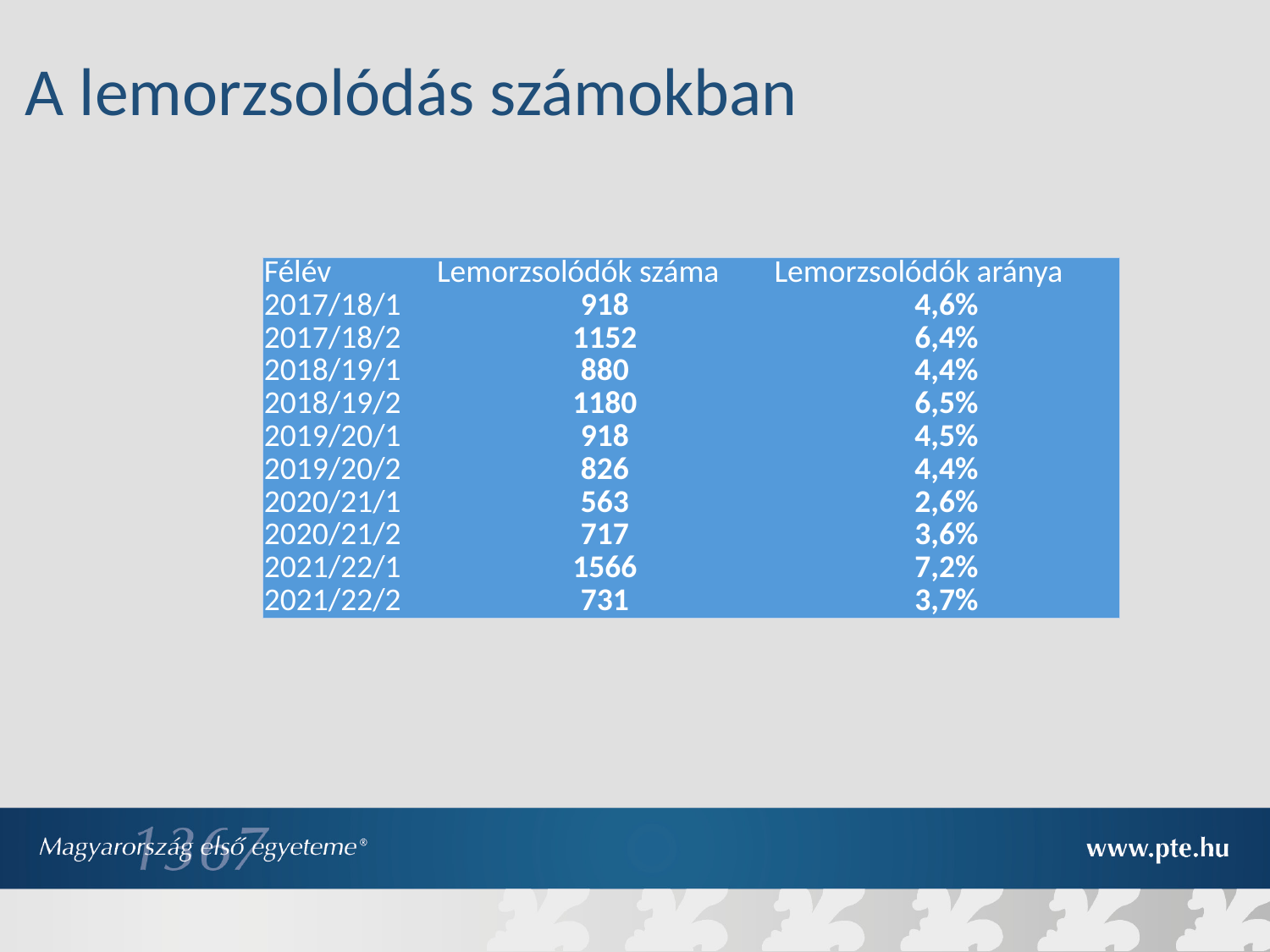

# A lemorzsolódás számokban

| Félév | Lemorzsolódók száma | Lemorzsolódók aránya |
| --- | --- | --- |
| 2017/18/1 | 918 | 4,6% |
| 2017/18/2 | 1152 | 6,4% |
| 2018/19/1 | 880 | 4,4% |
| 2018/19/2 | 1180 | 6,5% |
| 2019/20/1 | 918 | 4,5% |
| 2019/20/2 | 826 | 4,4% |
| 2020/21/1 | 563 | 2,6% |
| 2020/21/2 | 717 | 3,6% |
| 2021/22/1 | 1566 | 7,2% |
| 2021/22/2 | 731 | 3,7% |